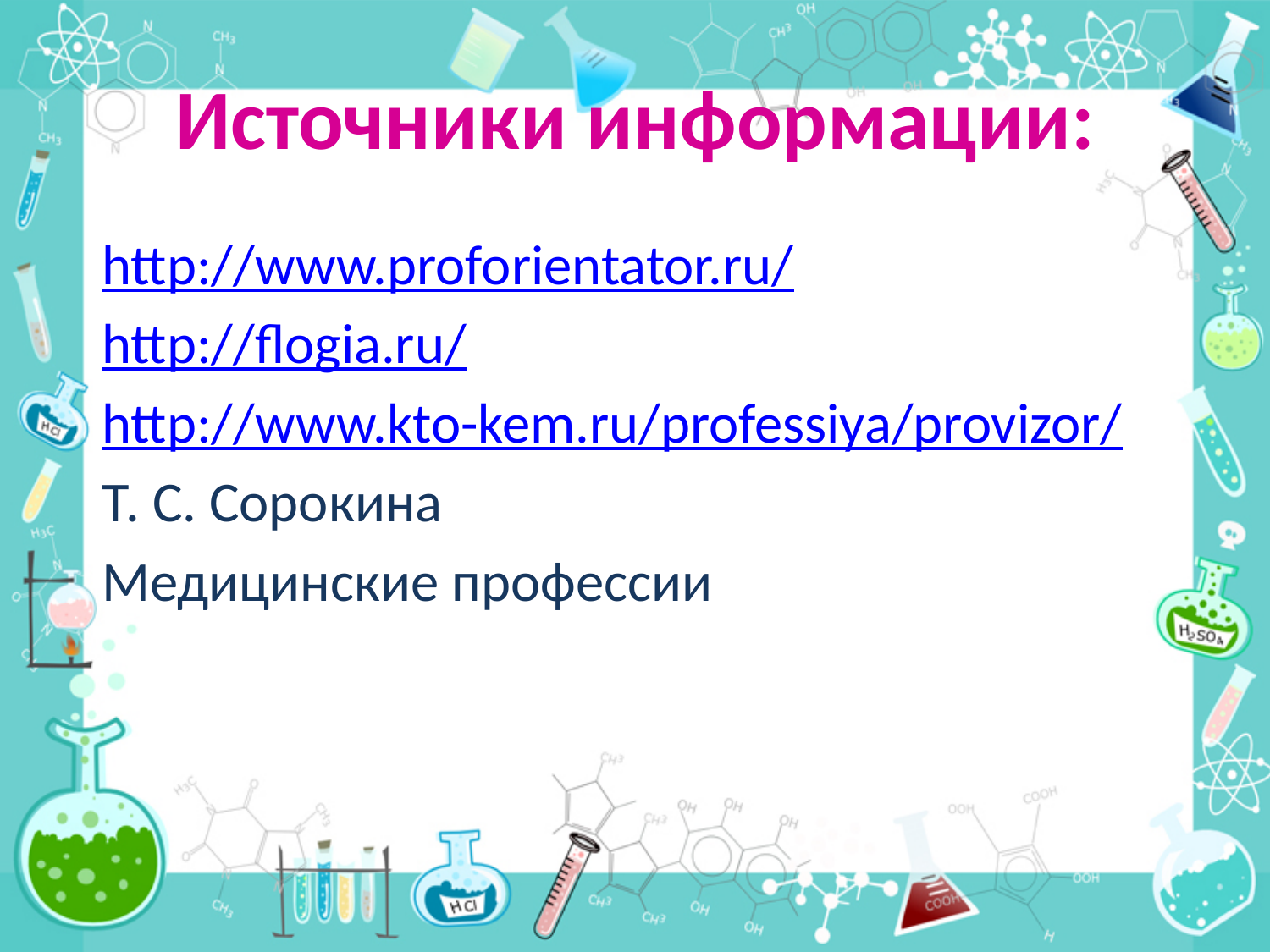

# Источники информации:
http://www.proforientator.ru/
http://flogia.ru/
http://www.kto-kem.ru/professiya/provizor/
Т. С. Сорокина
Медицинские профессии